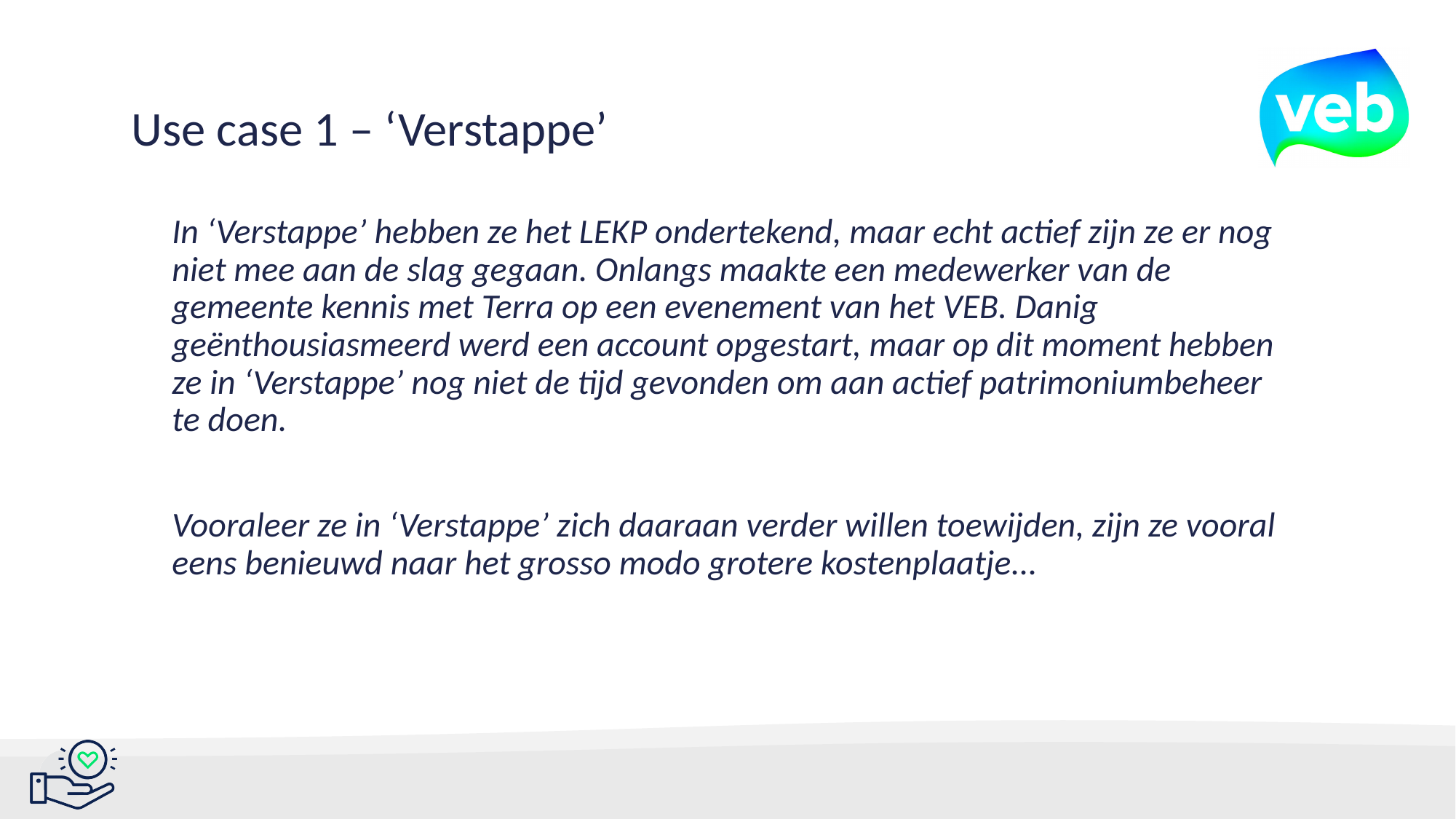

Use case 1 – ‘Verstappe’
In ‘Verstappe’ hebben ze het LEKP ondertekend, maar echt actief zijn ze er nog niet mee aan de slag gegaan. Onlangs maakte een medewerker van de gemeente kennis met Terra op een evenement van het VEB. Danig geënthousiasmeerd werd een account opgestart, maar op dit moment hebben ze in ‘Verstappe’ nog niet de tijd gevonden om aan actief patrimoniumbeheer te doen.

Vooraleer ze in ‘Verstappe’ zich daaraan verder willen toewijden, zijn ze vooral eens benieuwd naar het grosso modo grotere kostenplaatje...